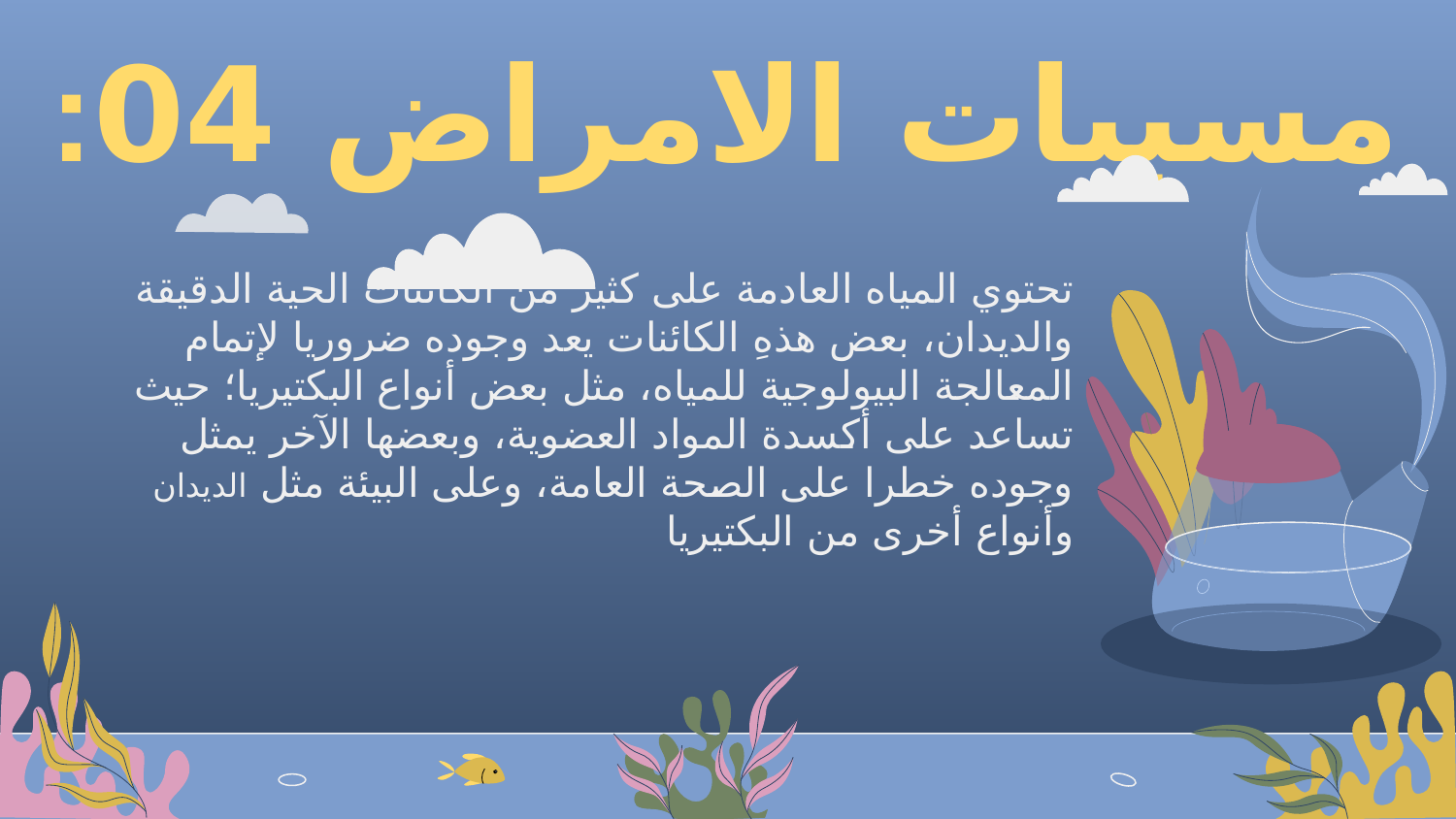

:مسببات الامراض 04

تحتوي المياه العادمة على كثير من الكائنات الحية الدقيقة والديدان، بعض هذهِ الكائنات يعد وجوده ضروريا لإتمام المعالجة البيولوجية للمياه، مثل بعض أنواع البكتيريا؛ حيث تساعد على أكسدة المواد العضوية، وبعضها الآخر يمثل وجوده خطرا على الصحة العامة، وعلى البيئة مثل الديدان وأنواع أخرى من البكتيريا